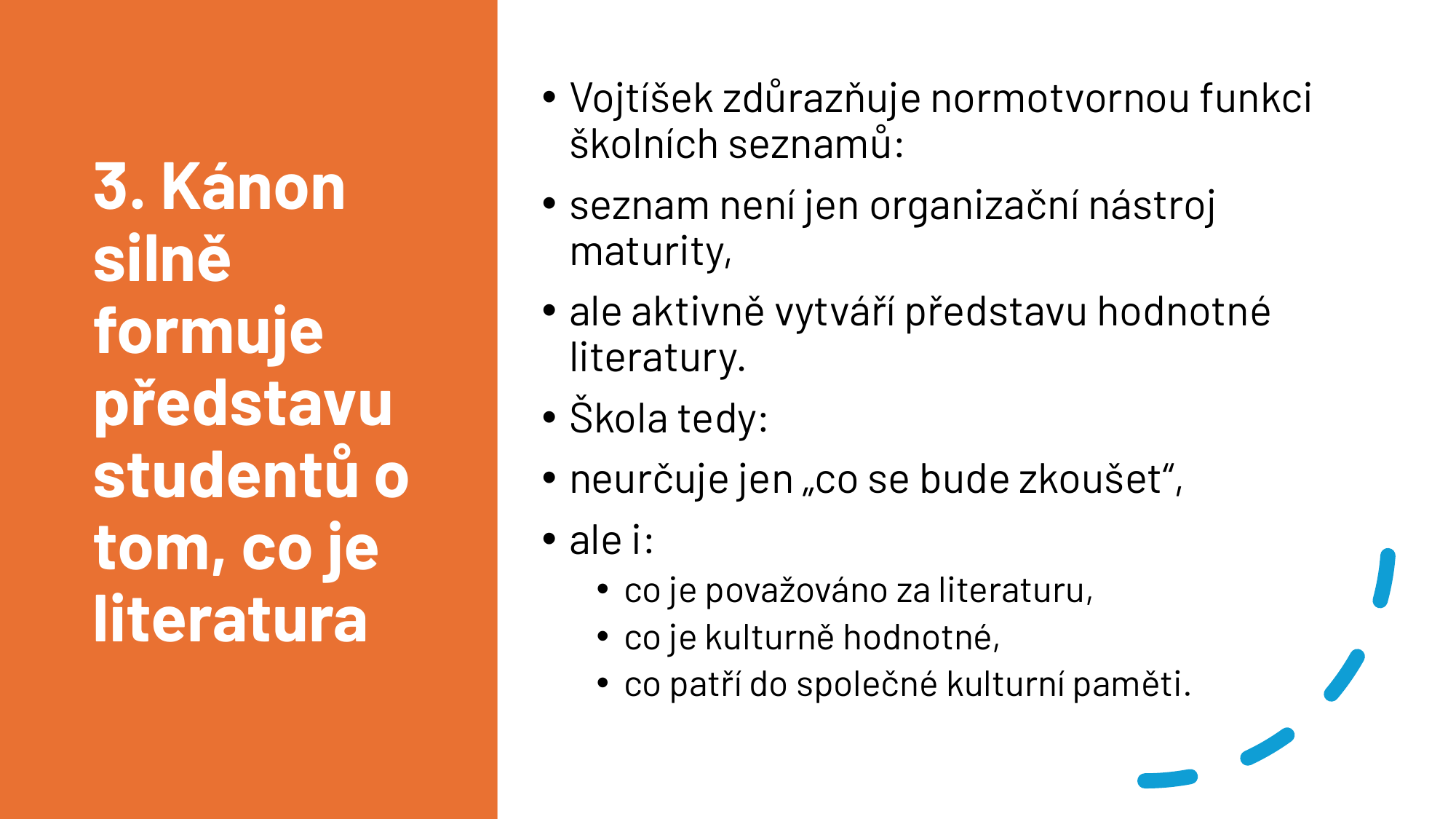

# 3. Kánon silně formuje představu studentů o tom, co je literatura
Vojtíšek zdůrazňuje normotvornou funkci školních seznamů:
seznam není jen organizační nástroj maturity,
ale aktivně vytváří představu hodnotné literatury.
Škola tedy:
neurčuje jen „co se bude zkoušet“,
ale i:
co je považováno za literaturu,
co je kulturně hodnotné,
co patří do společné kulturní paměti.